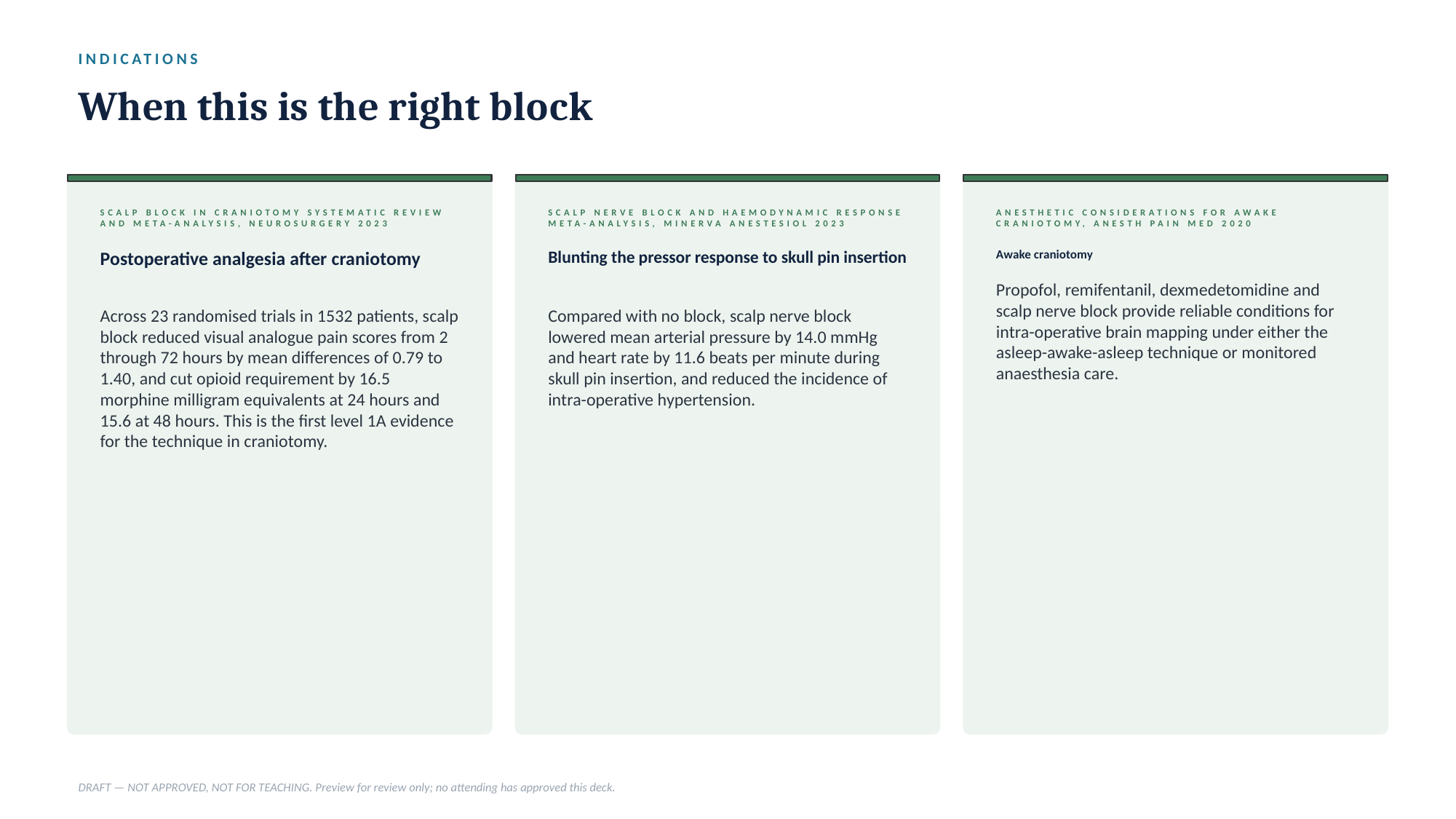

INDICATIONS
When this is the right block

SCALP BLOCK IN CRANIOTOMY SYSTEMATIC REVIEW AND META-ANALYSIS, NEUROSURGERY 2023
SCALP NERVE BLOCK AND HAEMODYNAMIC RESPONSE META-ANALYSIS, MINERVA ANESTESIOL 2023
ANESTHETIC CONSIDERATIONS FOR AWAKE CRANIOTOMY, ANESTH PAIN MED 2020
Postoperative analgesia after craniotomy
Blunting the pressor response to skull pin insertion
Awake craniotomy
Propofol, remifentanil, dexmedetomidine and scalp nerve block provide reliable conditions for intra-operative brain mapping under either the asleep-awake-asleep technique or monitored anaesthesia care.
Across 23 randomised trials in 1532 patients, scalp block reduced visual analogue pain scores from 2 through 72 hours by mean differences of 0.79 to 1.40, and cut opioid requirement by 16.5 morphine milligram equivalents at 24 hours and 15.6 at 48 hours. This is the first level 1A evidence for the technique in craniotomy.
Compared with no block, scalp nerve block lowered mean arterial pressure by 14.0 mmHg and heart rate by 11.6 beats per minute during skull pin insertion, and reduced the incidence of intra-operative hypertension.
DRAFT — NOT APPROVED, NOT FOR TEACHING. Preview for review only; no attending has approved this deck.